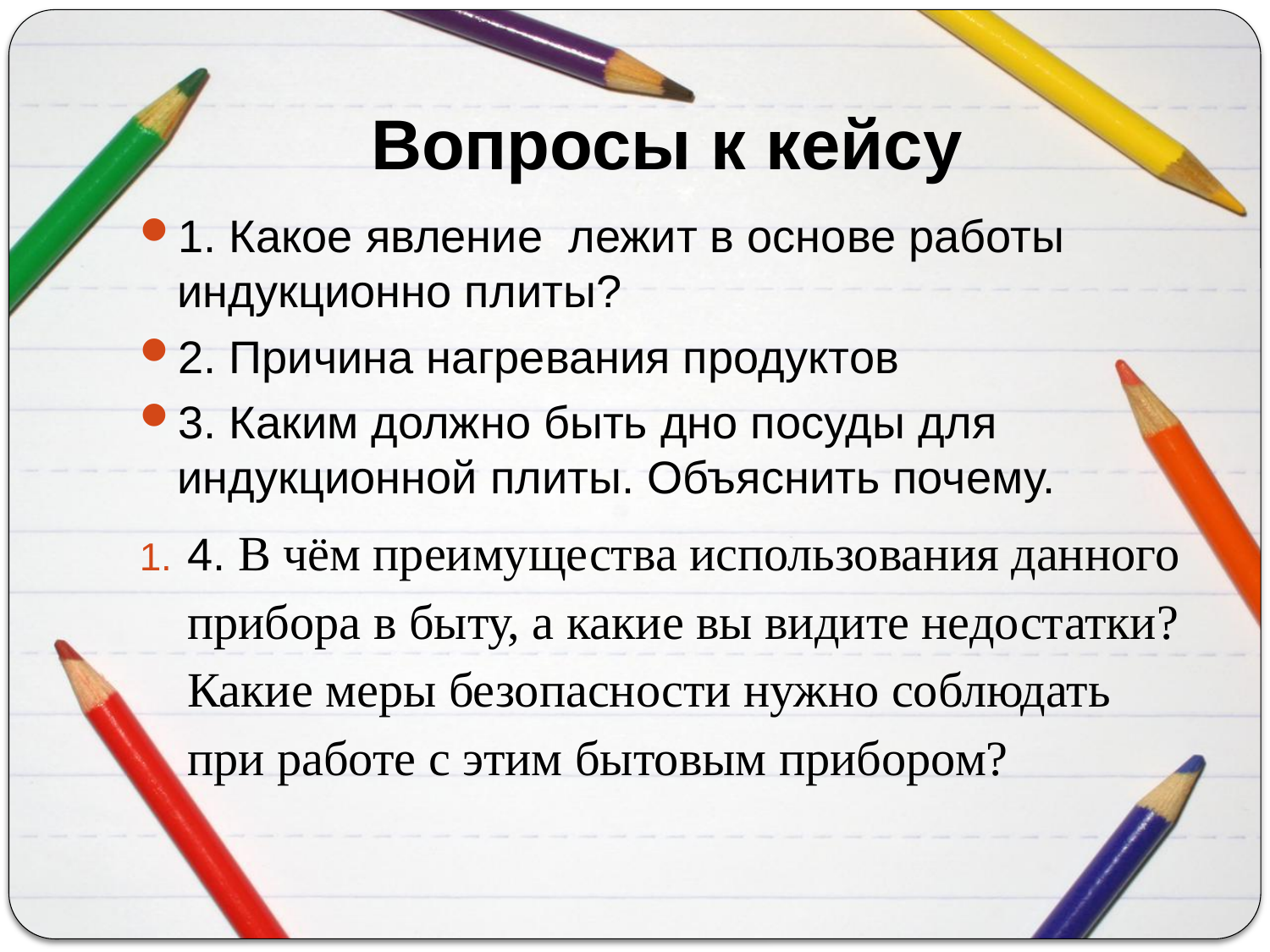

# Вопросы к кейсу
1. Какое явление  лежит в основе работы индукционно плиты?
2. Причина нагревания продуктов
3. Каким должно быть дно посуды для индукционной плиты. Объяснить почему.
4. В чём преимущества использования данного прибора в быту, а какие вы видите недостатки? Какие меры безопасности нужно соблюдать при работе с этим бытовым прибором?